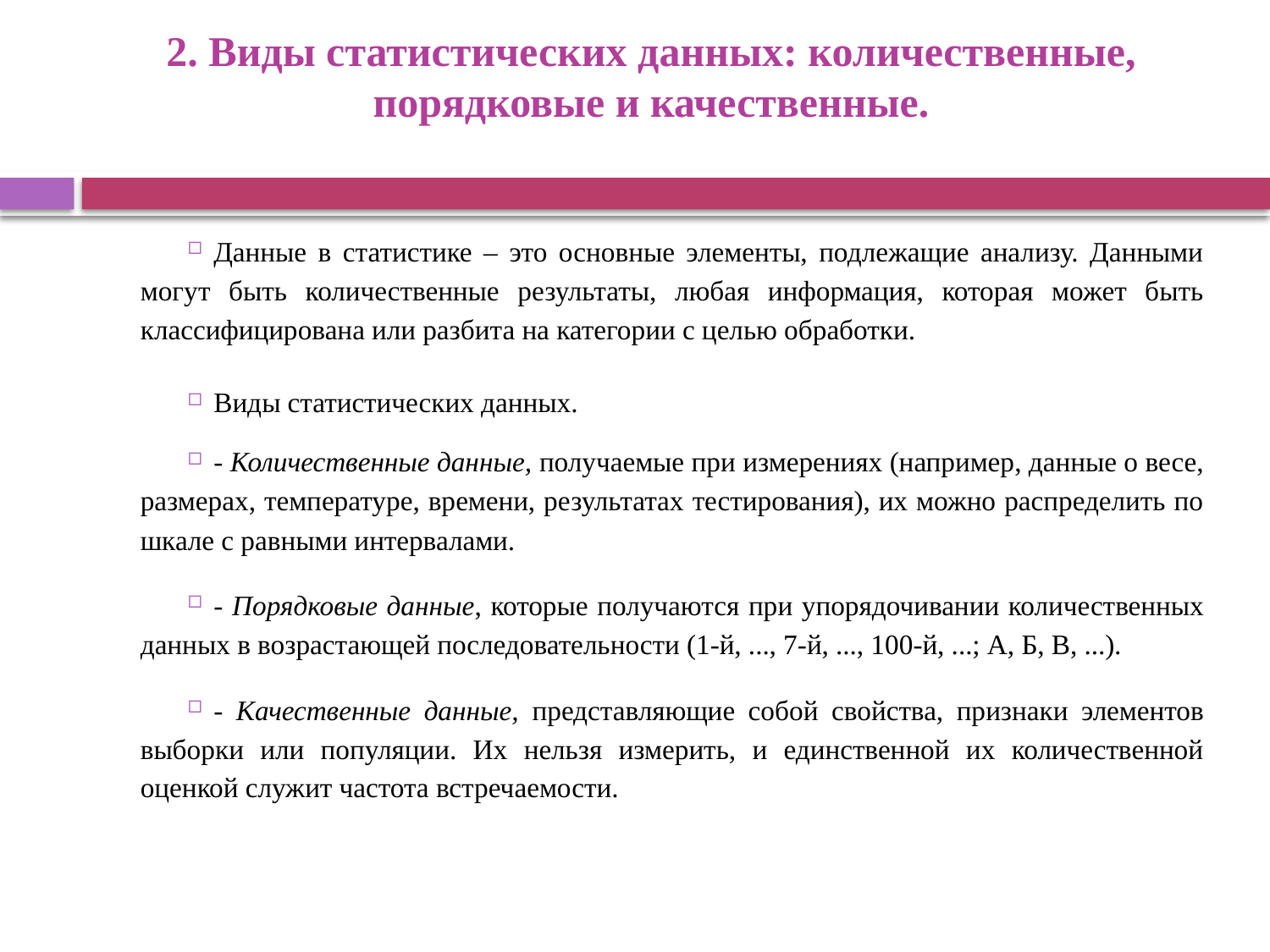

# 2. Виды статистических данных: количественные, порядковые и качественные.
Данные в статистике – это основные элементы, подлежащие анализу. Данными могут быть количественные результаты, любая информация, которая может быть классифицирована или разбита на категории с целью обработки.
Виды статистических данных.
- Количественные данные, получаемые при измерениях (например, данные о весе, размерах, температуре, времени, результатах тестирования), их можно распределить по шкале с равными интервалами.
- Порядковые данные, которые получаются при упорядочивании количественных данных в возрастающей последовательности (1-й, ..., 7-й, ..., 100-й, ...; А, Б, В, ...).
- Качественные данные, представляющие собой свойства, признаки элементов выборки или популяции. Их нельзя измерить, и единственной их количественной оценкой служит частота встречаемости.